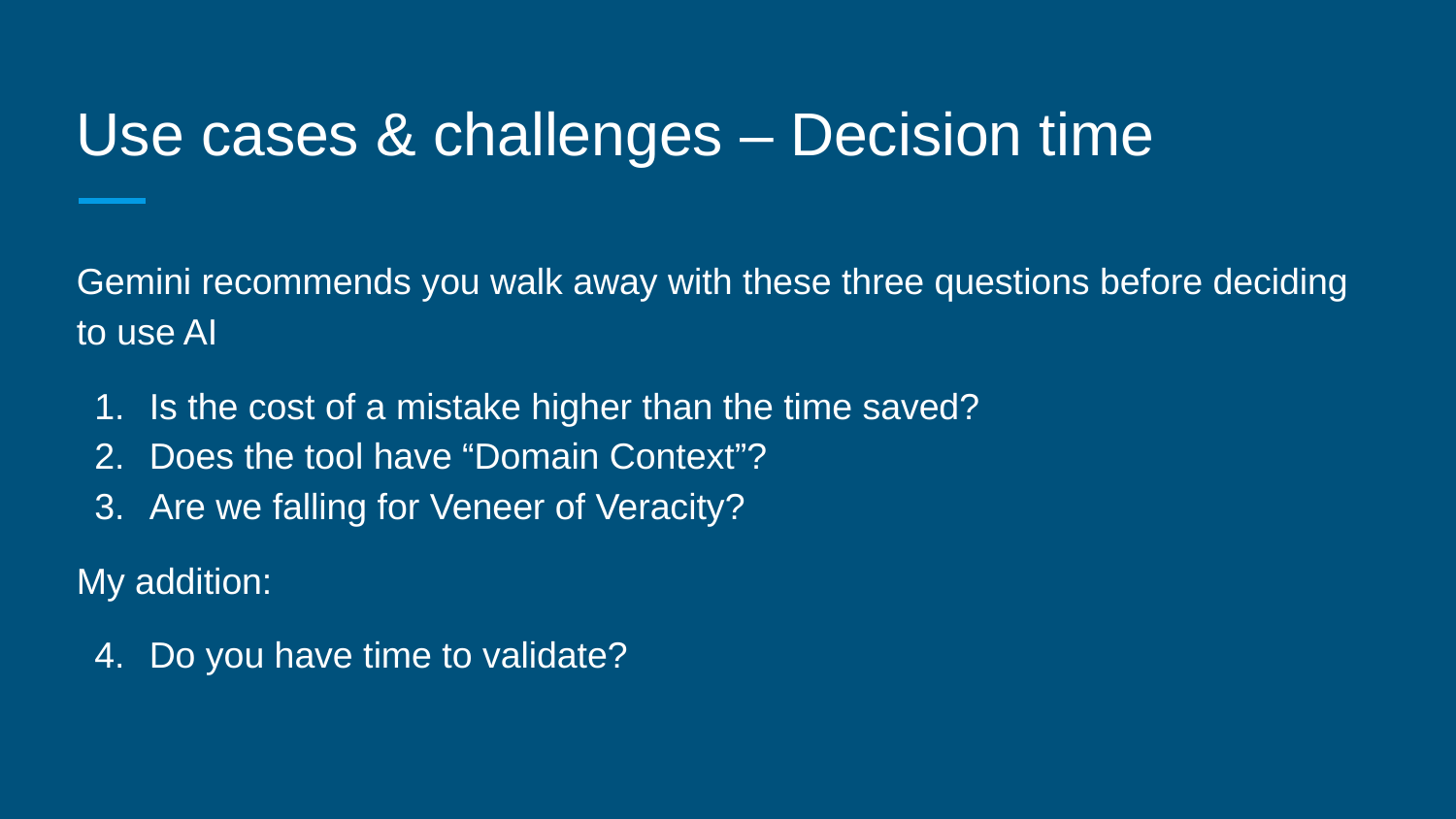

# Use cases & challenges – Decision time
Gemini recommends you walk away with these three questions before deciding to use AI
Is the cost of a mistake higher than the time saved?
Does the tool have “Domain Context”?
Are we falling for Veneer of Veracity?
My addition:
Do you have time to validate?